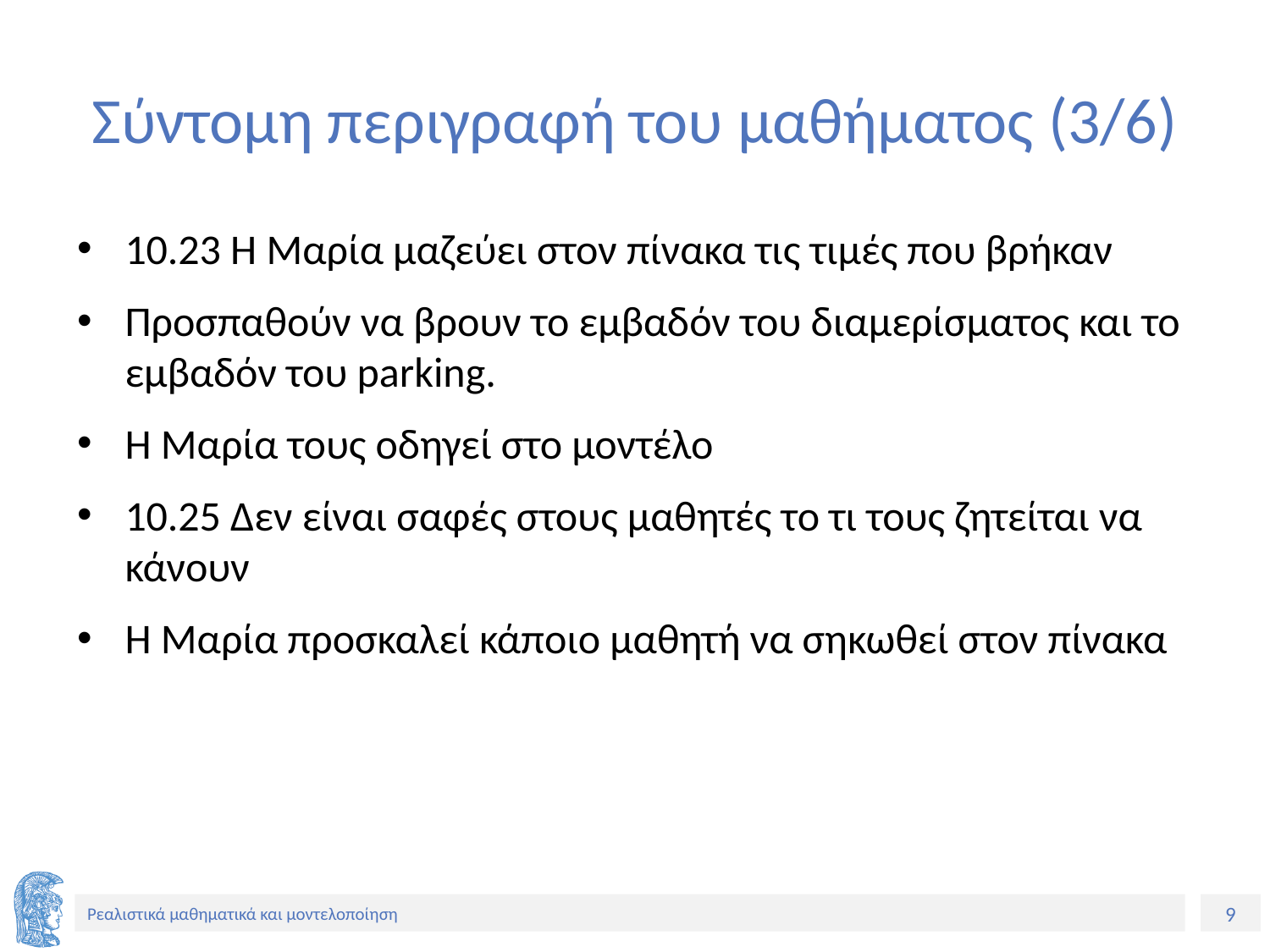

# Σύντομη περιγραφή του μαθήματος (3/6)
10.23 Η Μαρία μαζεύει στον πίνακα τις τιμές που βρήκαν
Προσπαθούν να βρουν το εμβαδόν του διαμερίσματος και το εμβαδόν του parking.
Η Μαρία τους οδηγεί στο μοντέλο
10.25 Δεν είναι σαφές στους μαθητές το τι τους ζητείται να κάνουν
Η Μαρία προσκαλεί κάποιο μαθητή να σηκωθεί στον πίνακα